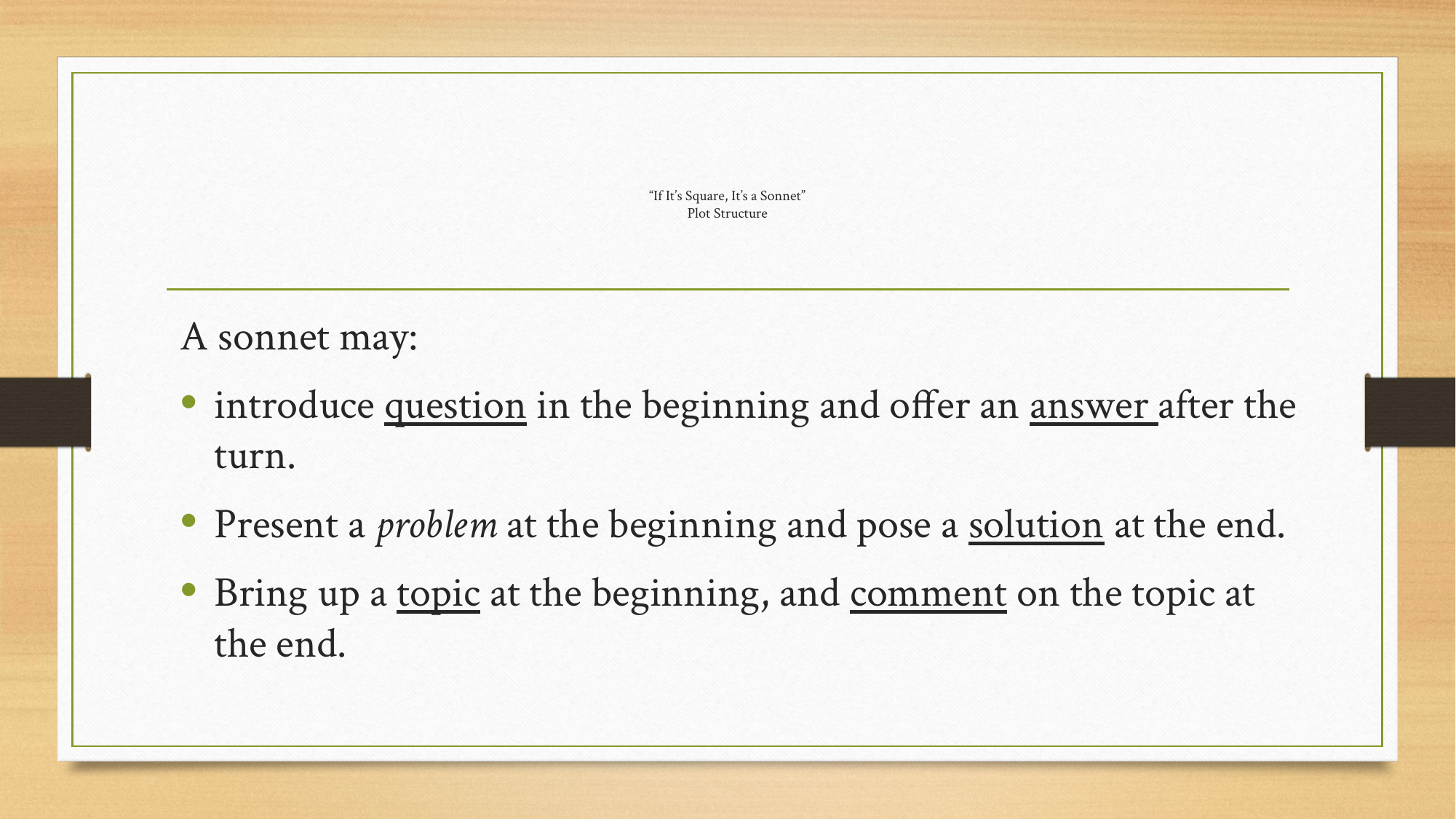

# “If It’s Square, It’s a Sonnet” Plot Structure
A sonnet may:
introduce question in the beginning and offer an answer after the turn.
Present a problem at the beginning and pose a solution at the end.
Bring up a topic at the beginning, and comment on the topic at the end.